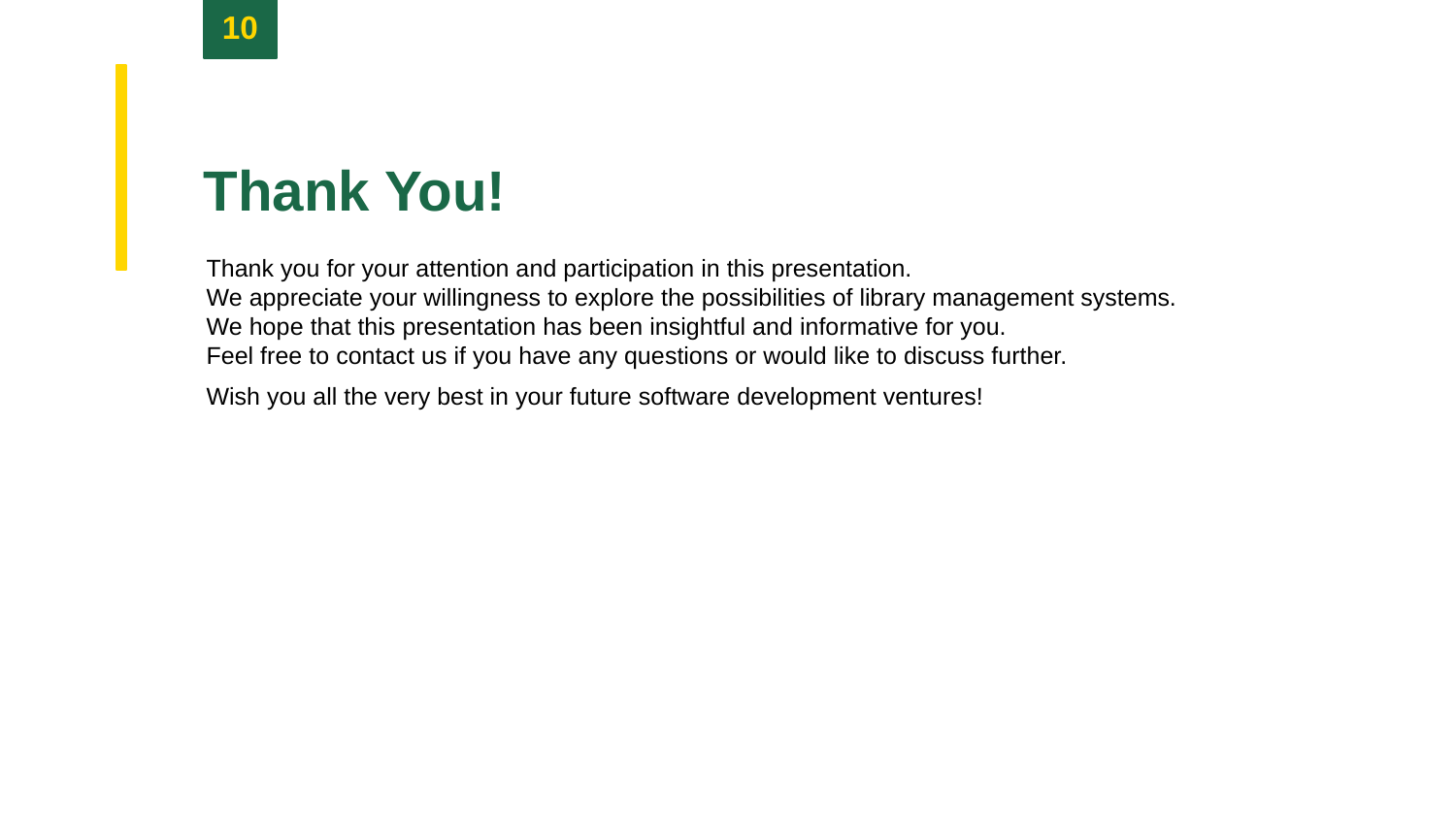

10

Thank You!
Thank you for your attention and participation in this presentation.
We appreciate your willingness to explore the possibilities of library management systems.
We hope that this presentation has been insightful and informative for you.
Feel free to contact us if you have any questions or would like to discuss further.
Wish you all the very best in your future software development ventures!